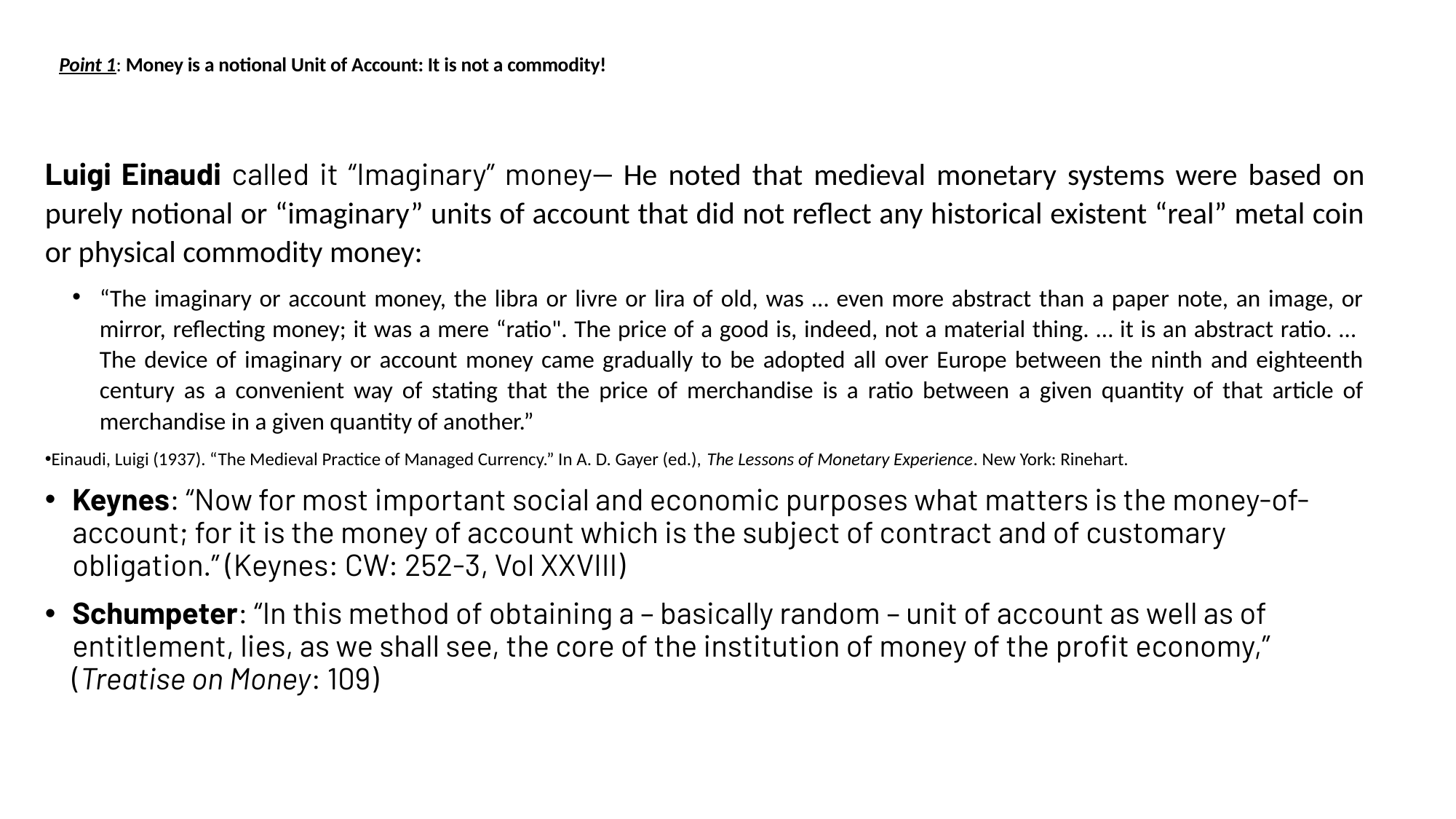

# Point 1: Money is a notional Unit of Account: It is not a commodity!
Luigi Einaudi called it “Imaginary” money-- He noted that medieval monetary systems were based on purely notional or “imaginary” units of account that did not reflect any historical existent “real” metal coin or physical commodity money:
“The imaginary or account money, the libra or livre or lira of old, was … even more abstract than a paper note, an image, or mirror, reflecting money; it was a mere “ratio". The price of a good is, indeed, not a material thing. … it is an abstract ratio. …  The device of imaginary or account money came gradually to be adopted all over Europe between the ninth and eighteenth century as a convenient way of stating that the price of merchandise is a ratio between a given quantity of that article of merchandise in a given quantity of another.”
Einaudi, Luigi (1937). “The Medieval Practice of Managed Currency.” In A. D. Gayer (ed.), The Lessons of Monetary Experience. New York: Rinehart.
Keynes: “Now for most important social and economic purposes what matters is the money-of-account; for it is the money of account which is the subject of contract and of customary obligation.” (Keynes: CW: 252-3, Vol XXVIII)
Schumpeter: “In this method of obtaining a – basically random – unit of account as well as of entitlement, lies, as we shall see, the core of the institution of money of the profit economy,”  (Treatise on Money: 109)